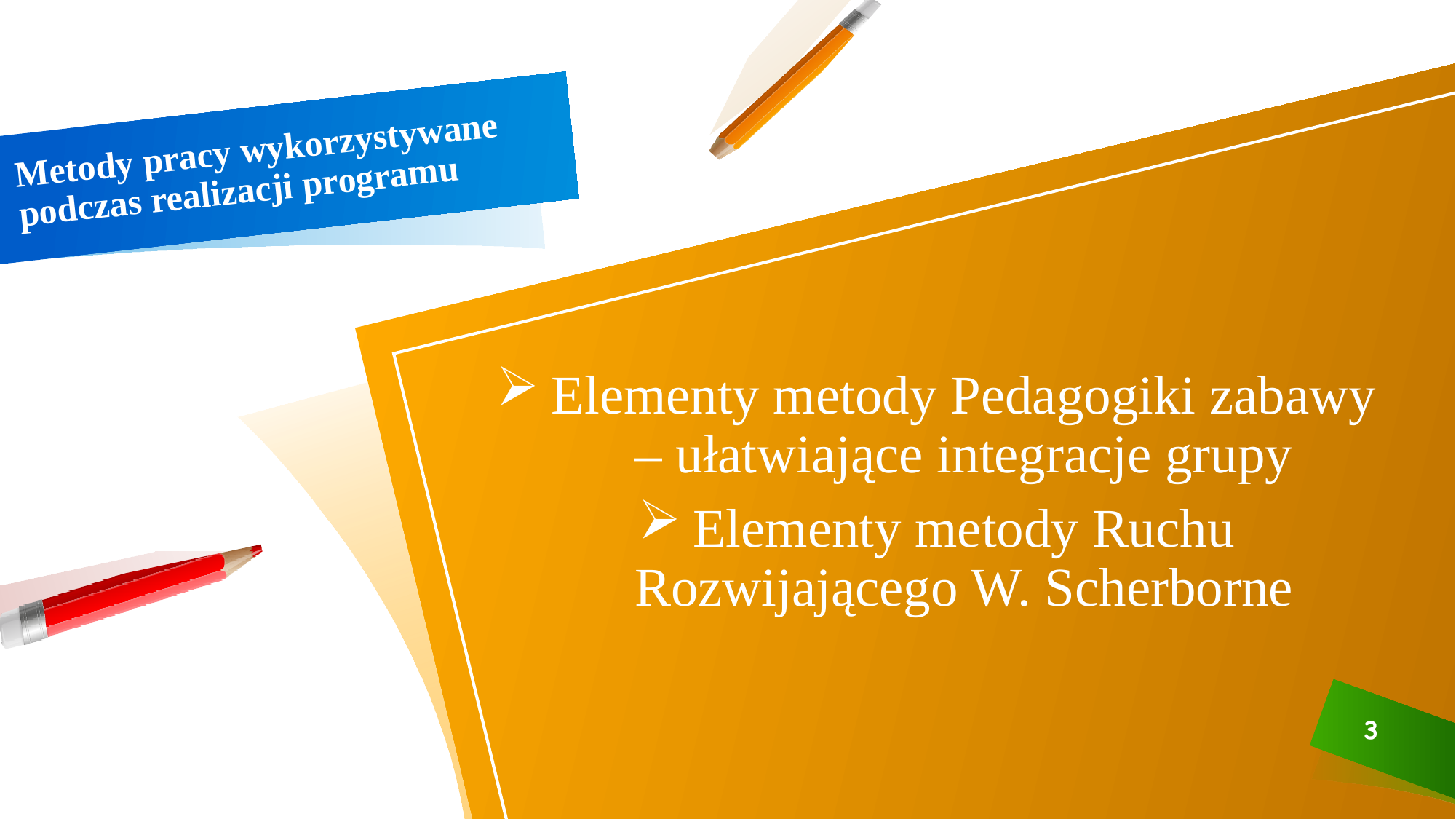

# Metody pracy wykorzystywane podczas realizacji programu
Elementy metody Pedagogiki zabawy – ułatwiające integracje grupy
Elementy metody Ruchu Rozwijającego W. Scherborne
3